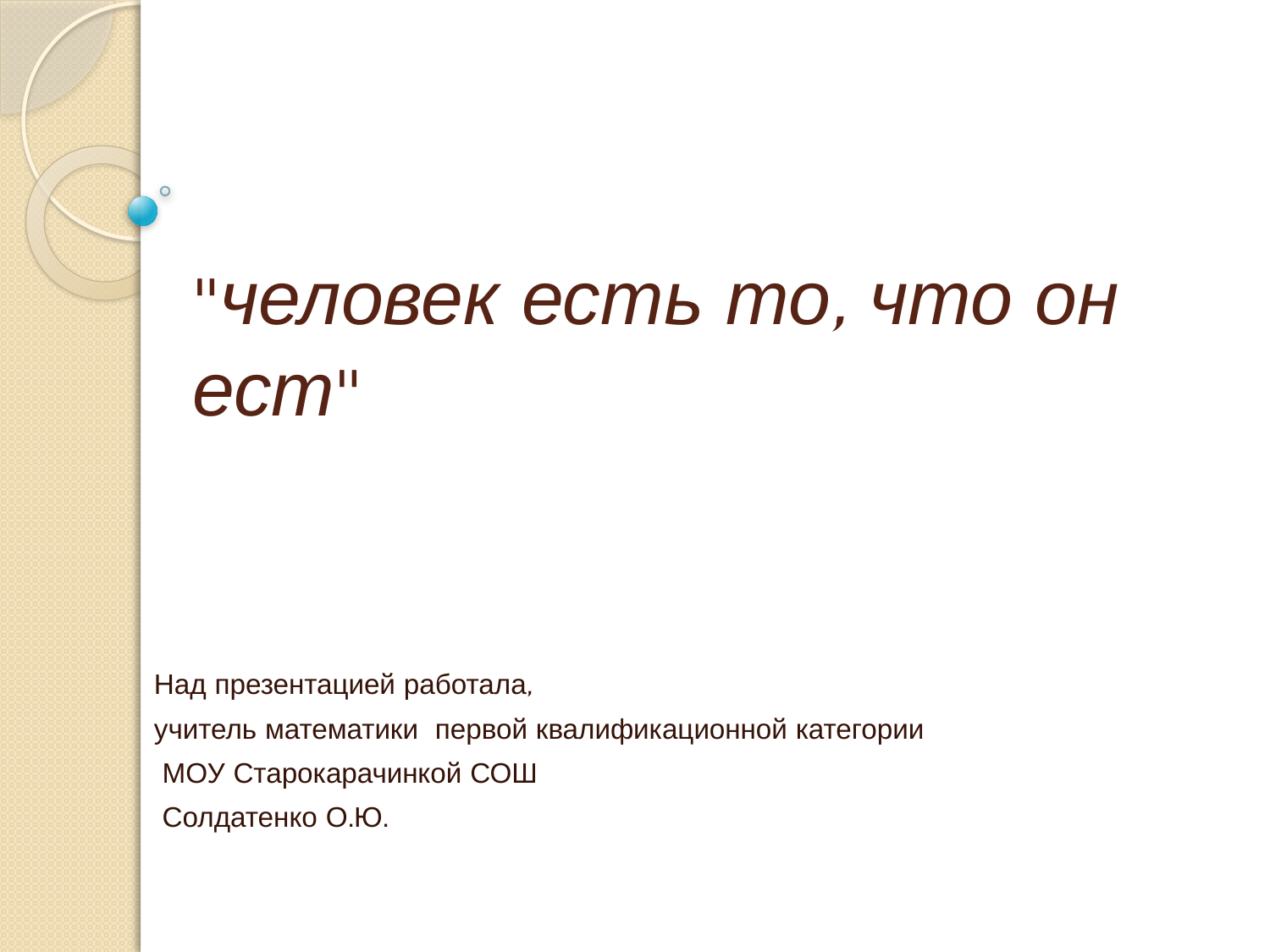

# "человек есть то, что он ест"
Над презентацией работала,
учитель математики  первой квалификационной категории
 МОУ Старокарачинкой СОШ
 Солдатенко О.Ю.